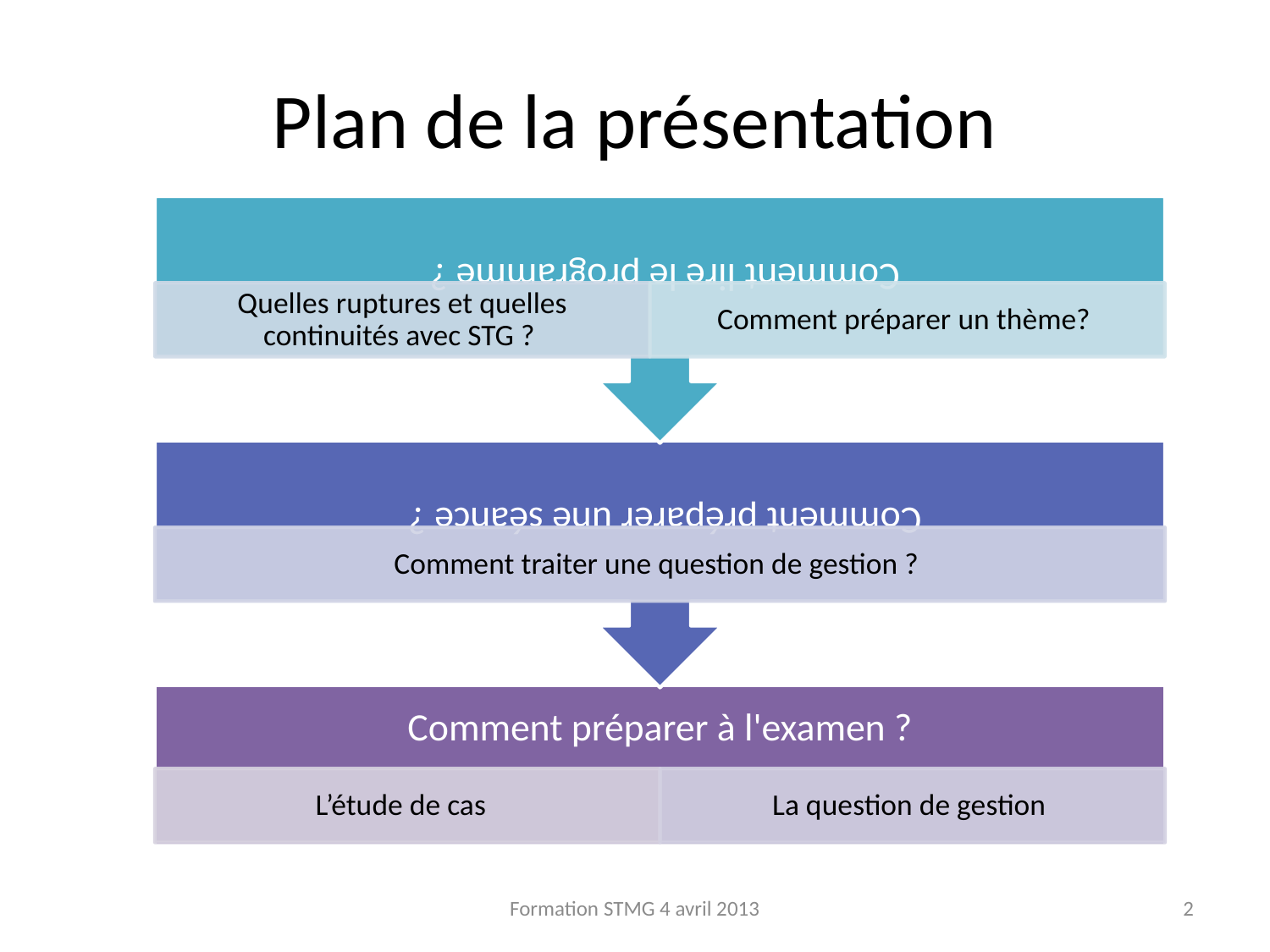

# Plan de la présentation
 Comment préparer à l'examen ?
L’étude de cas
La question de gestion
Comment préparer une séance ?
Comment traiter une question de gestion ?
Comment lire le programme ?
Quelles ruptures et quelles continuités avec STG ?
Comment préparer un thème?
Formation STMG 4 avril 2013
2